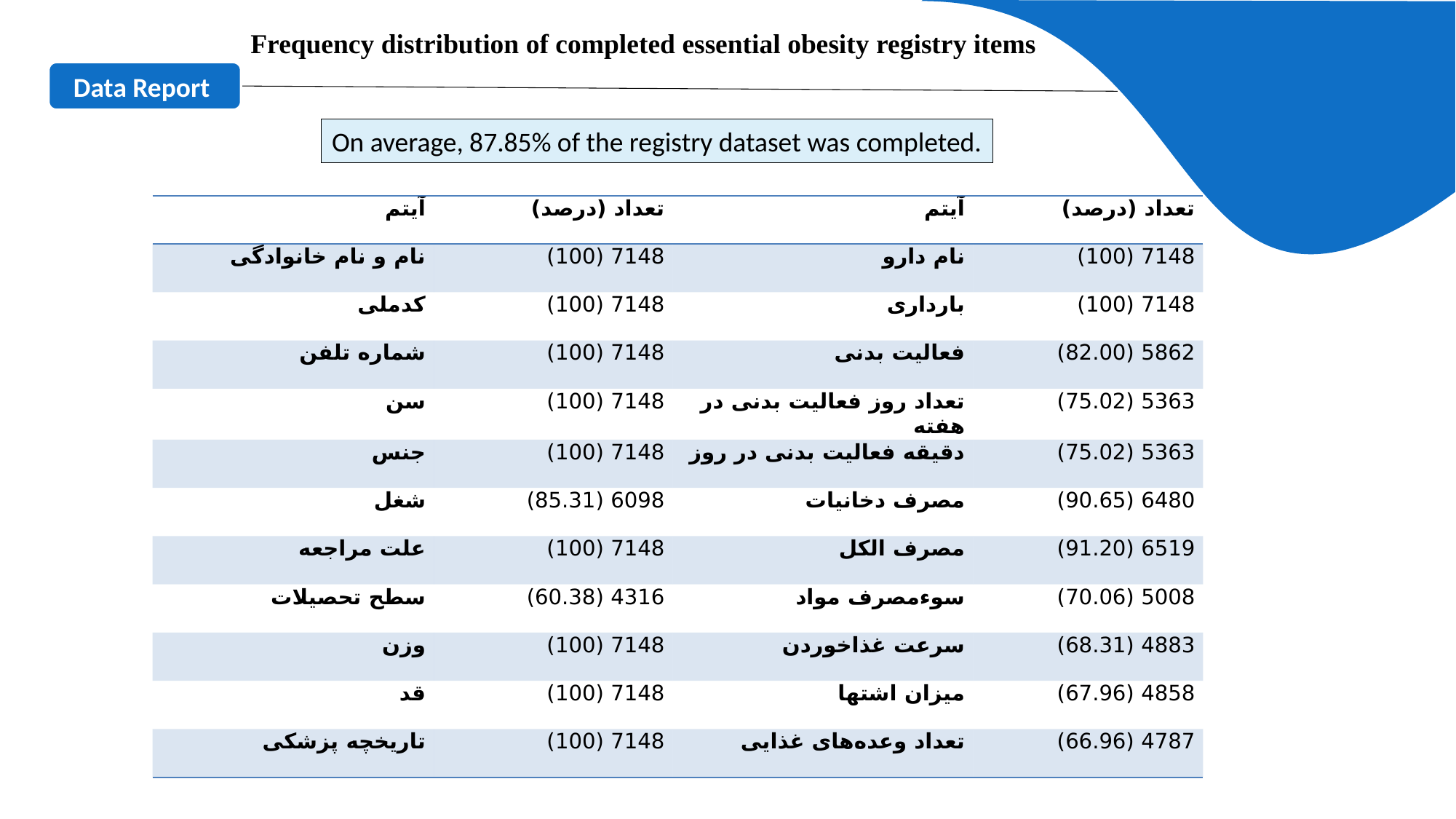

Frequency distribution of completed essential obesity registry items

Data Report
On average, 87.85% of the registry dataset was completed.
| آیتم | تعداد (درصد) | آیتم | تعداد (درصد) |
| --- | --- | --- | --- |
| نام و نام خانوادگی | 7148 (100) | نام دارو | 7148 (100) |
| کدملی | 7148 (100) | بارداری | 7148 (100) |
| شماره تلفن | 7148 (100) | فعالیت بدنی | 5862 (82.00) |
| سن | 7148 (100) | تعداد روز فعالیت بدنی در هفته | 5363 (75.02) |
| جنس | 7148 (100) | دقیقه فعالیت بدنی در روز | 5363 (75.02) |
| شغل | 6098 (85.31) | مصرف دخانیات | 6480 (90.65) |
| علت مراجعه | 7148 (100) | مصرف الکل | 6519 (91.20) |
| سطح تحصیلات | 4316 (60.38) | سوءمصرف مواد | 5008 (70.06) |
| وزن | 7148 (100) | سرعت غذاخوردن | 4883 (68.31) |
| قد | 7148 (100) | میزان اشتها | 4858 (67.96) |
| تاریخچه پزشکی | 7148 (100) | تعداد وعده‌های غذایی | 4787 (66.96) |

### Chart

| Category |
|---|